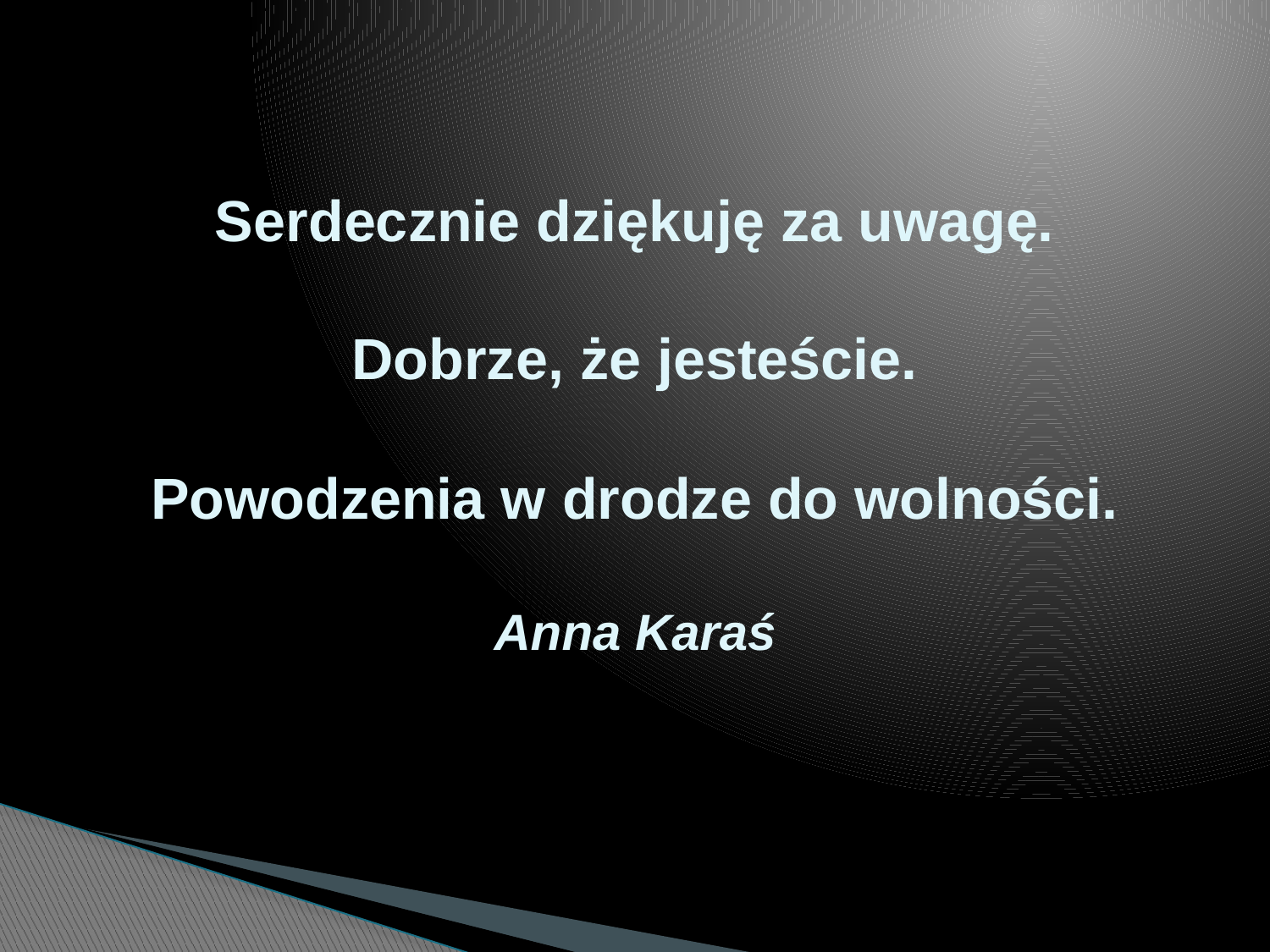

# Serdecznie dziękuję za uwagę. Dobrze, że jesteście. Powodzenia w drodze do wolności. Anna Karaś